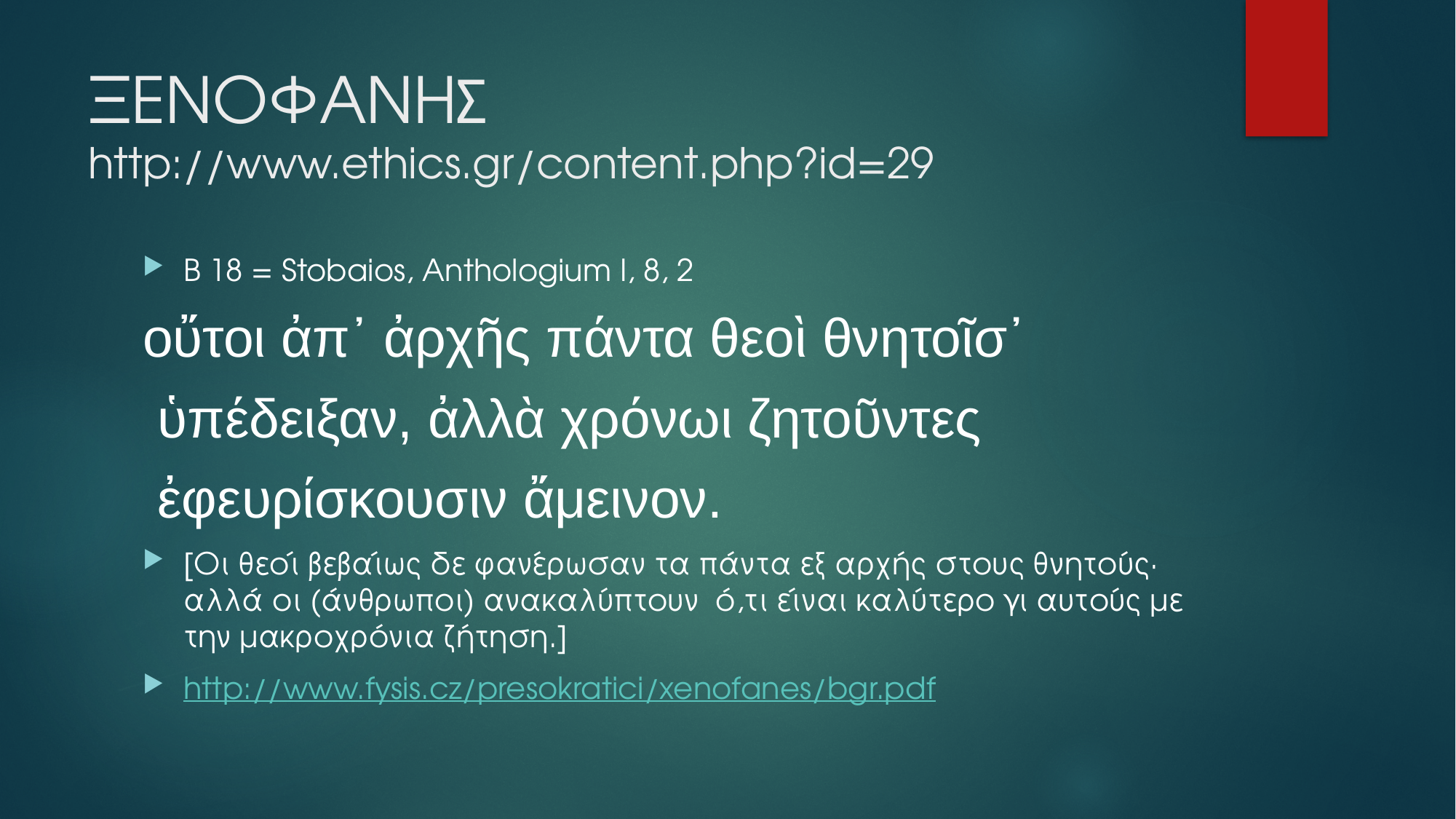

# ΞΕΝΟΦΑΝΗΣ http://www.ethics.gr/content.php?id=29
B 18 = Stobaios, Anthologium I, 8, 2
οὔτοι ἀπ᾿ ἀρχῆς πάντα θεοὶ θνητοῖσ᾿
 ὑπέδειξαν, ἀλλὰ χρόνωι ζητοῦντες
 ἐφευρίσκουσιν ἄμεινον.
[Οι θεοί βεβαίως δε φανέρωσαν τα πάντα εξ αρχής στους θνητούς· αλλά οι (άνθρωποι) ανακαλύπτουν  ό,τι είναι καλύτερο γι αυτούς με την μακροχρόνια ζήτηση.]
http://www.fysis.cz/presokratici/xenofanes/bgr.pdf